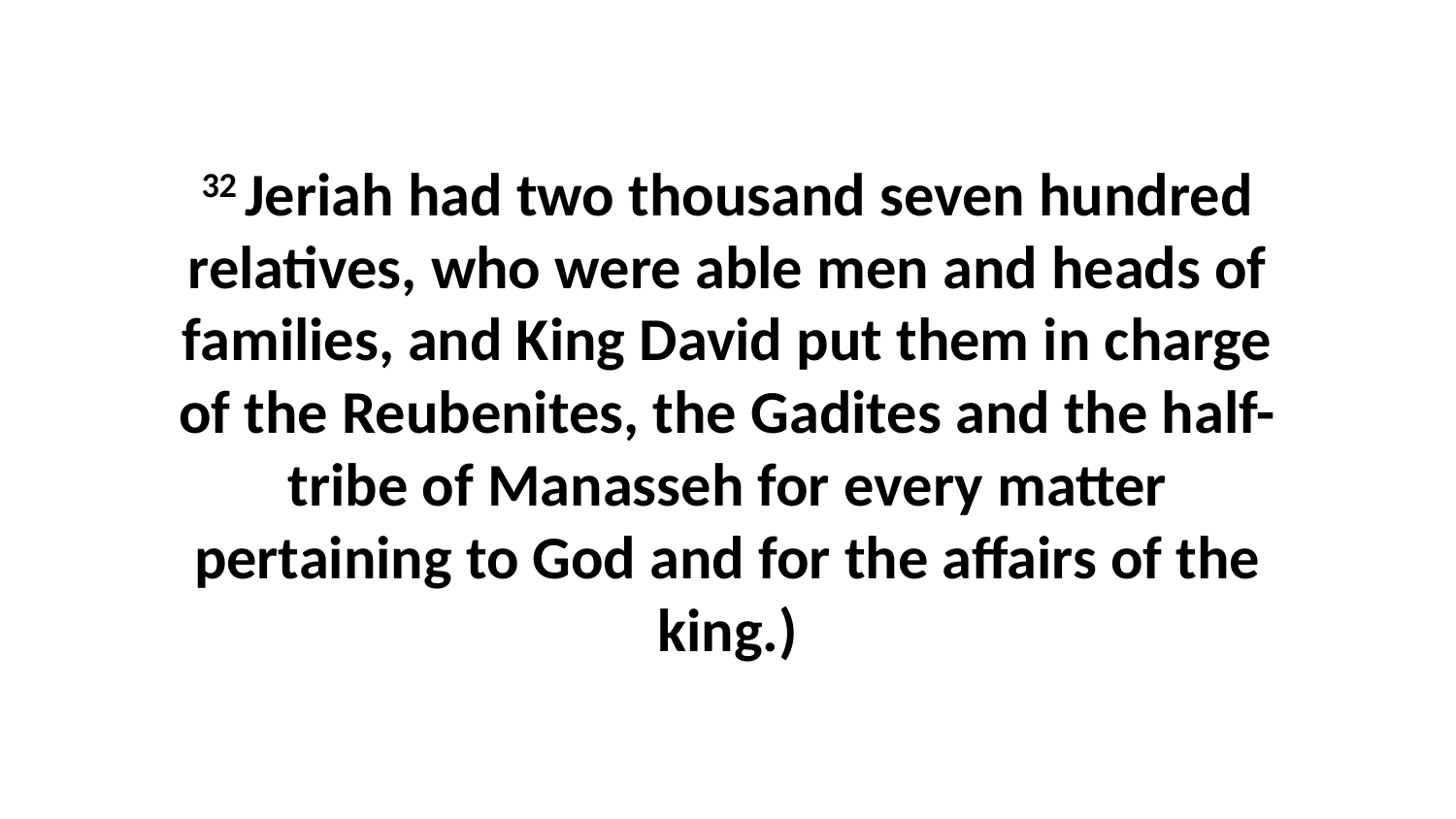

32 Jeriah had two thousand seven hundred relatives, who were able men and heads of families, and King David put them in charge of the Reubenites, the Gadites and the half-tribe of Manasseh for every matter pertaining to God and for the affairs of the king.)